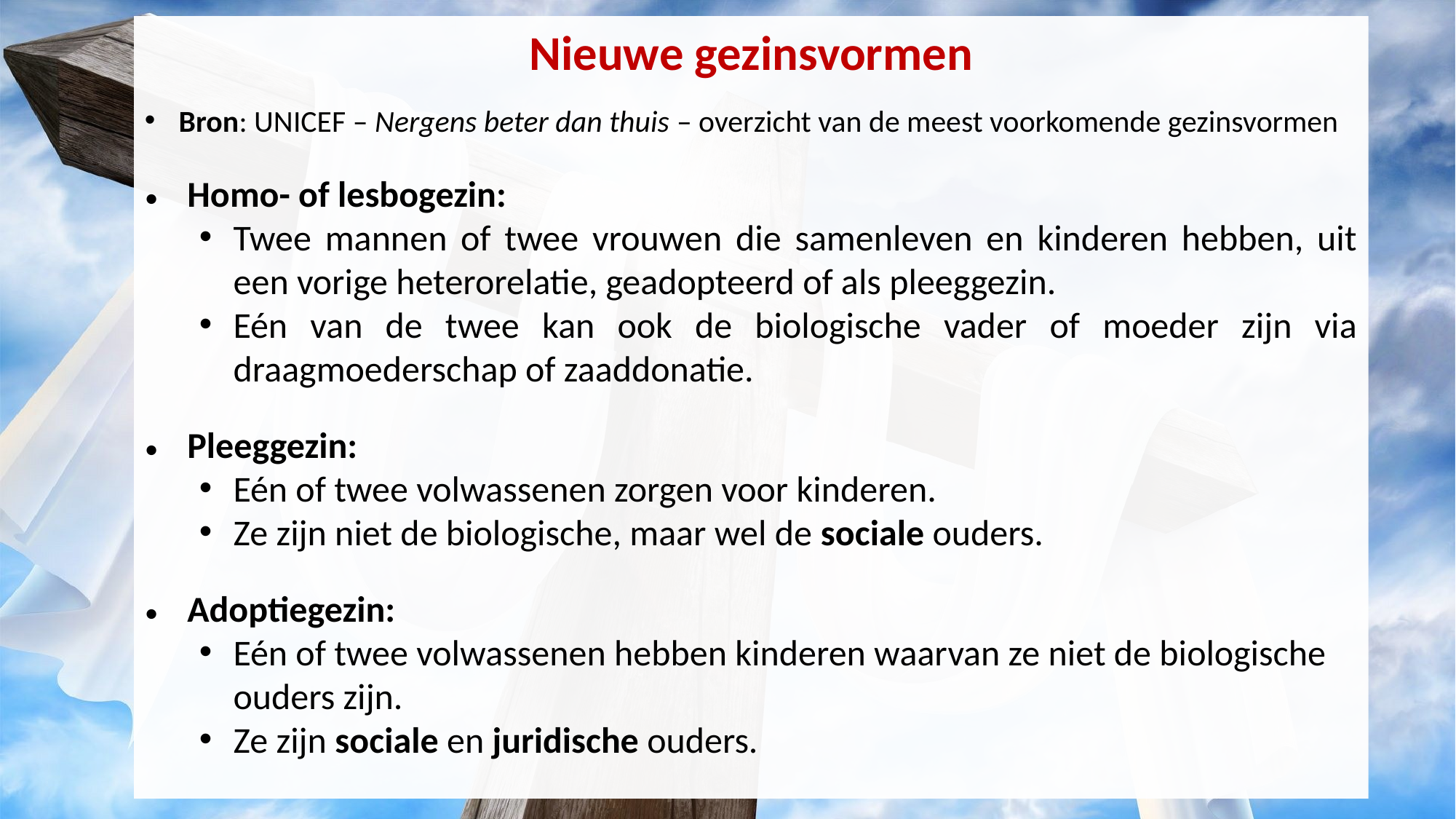

Nieuwe gezinsvormen

Bron: UNICEF – Nergens beter dan thuis – overzicht van de meest voorkomende gezinsvormen

• 	Homo- of lesbogezin:
Twee mannen of twee vrouwen die samenleven en kinderen hebben, uit een vorige heterorelatie, geadopteerd of als pleeggezin.
Eén van de twee kan ook de biologische vader of moeder zijn via draagmoederschap of zaaddonatie.

• 	Pleeggezin:
Eén of twee volwassenen zorgen voor kinderen.
Ze zijn niet de biologische, maar wel de sociale ouders.

• 	Adoptiegezin:
Eén of twee volwassenen hebben kinderen waarvan ze niet de biologische ouders zijn.
Ze zijn sociale en juridische ouders.